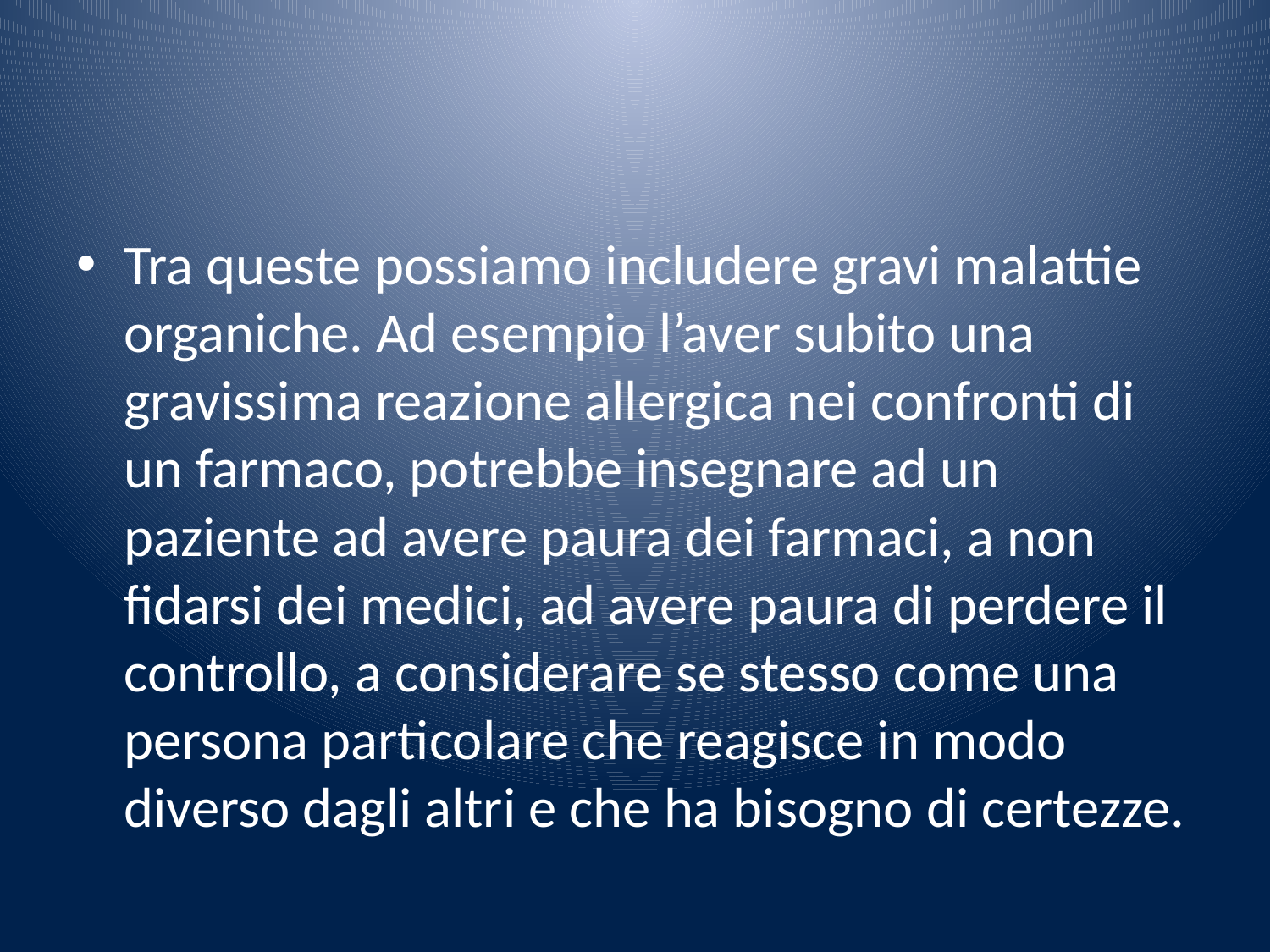

#
Tra queste possiamo includere gravi malattie organiche. Ad esempio l’aver subito una gravissima reazione allergica nei confronti di un farmaco, potrebbe insegnare ad un paziente ad avere paura dei farmaci, a non fidarsi dei medici, ad avere paura di perdere il controllo, a considerare se stesso come una persona particolare che reagisce in modo diverso dagli altri e che ha bisogno di certezze.